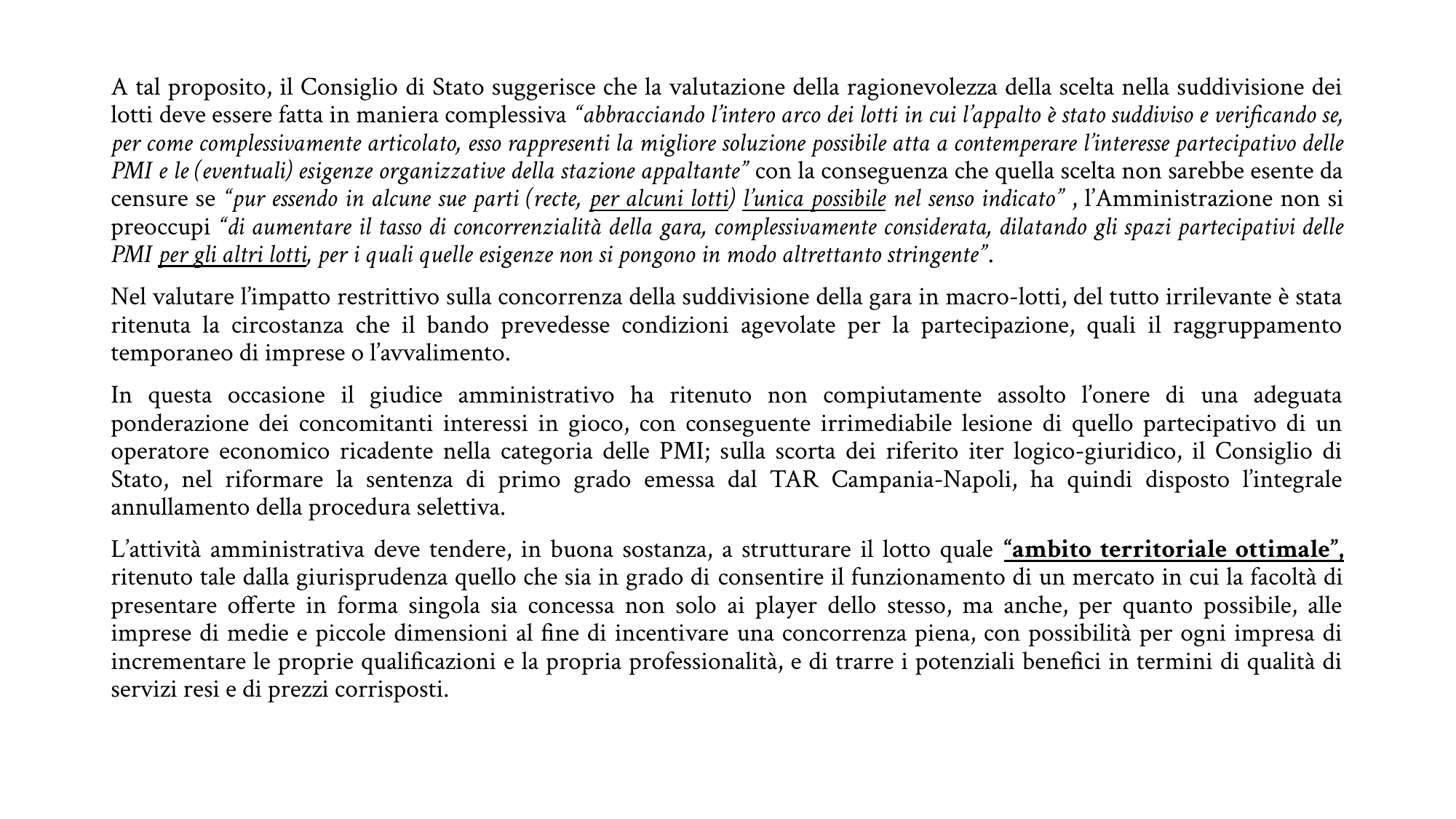

A tal proposito, il Consiglio di Stato suggerisce che la valutazione della ragionevolezza della scelta nella suddivisione dei lotti deve essere fatta in maniera complessiva “abbracciando l’intero arco dei lotti in cui l’appalto è stato suddiviso e verificando se, per come complessivamente articolato, esso rappresenti la migliore soluzione possibile atta a contemperare l’interesse partecipativo delle PMI e le (eventuali) esigenze organizzative della stazione appaltante” con la conseguenza che quella scelta non sarebbe esente da censure se “pur essendo in alcune sue parti (recte, per alcuni lotti) l’unica possibile nel senso indicato” , l’Amministrazione non si preoccupi “di aumentare il tasso di concorrenzialità della gara, complessivamente considerata, dilatando gli spazi partecipativi delle PMI per gli altri lotti, per i quali quelle esigenze non si pongono in modo altrettanto stringente”.
Nel valutare l’impatto restrittivo sulla concorrenza della suddivisione della gara in macro-lotti, del tutto irrilevante è stata ritenuta la circostanza che il bando prevedesse condizioni agevolate per la partecipazione, quali il raggruppamento temporaneo di imprese o l’avvalimento.
In questa occasione il giudice amministrativo ha ritenuto non compiutamente assolto l’onere di una adeguata ponderazione dei concomitanti interessi in gioco, con conseguente irrimediabile lesione di quello partecipativo di un operatore economico ricadente nella categoria delle PMI; sulla scorta dei riferito iter logico-giuridico, il Consiglio di Stato, nel riformare la sentenza di primo grado emessa dal TAR Campania-Napoli, ha quindi disposto l’integrale annullamento della procedura selettiva.
L’attività amministrativa deve tendere, in buona sostanza, a strutturare il lotto quale “ambito territoriale ottimale”, ritenuto tale dalla giurisprudenza quello che sia in grado di consentire il funzionamento di un mercato in cui la facoltà di presentare offerte in forma singola sia concessa non solo ai player dello stesso, ma anche, per quanto possibile, alle imprese di medie e piccole dimensioni al fine di incentivare una concorrenza piena, con possibilità per ogni impresa di incrementare le proprie qualificazioni e la propria professionalità, e di trarre i potenziali benefici in termini di qualità di servizi resi e di prezzi corrisposti.